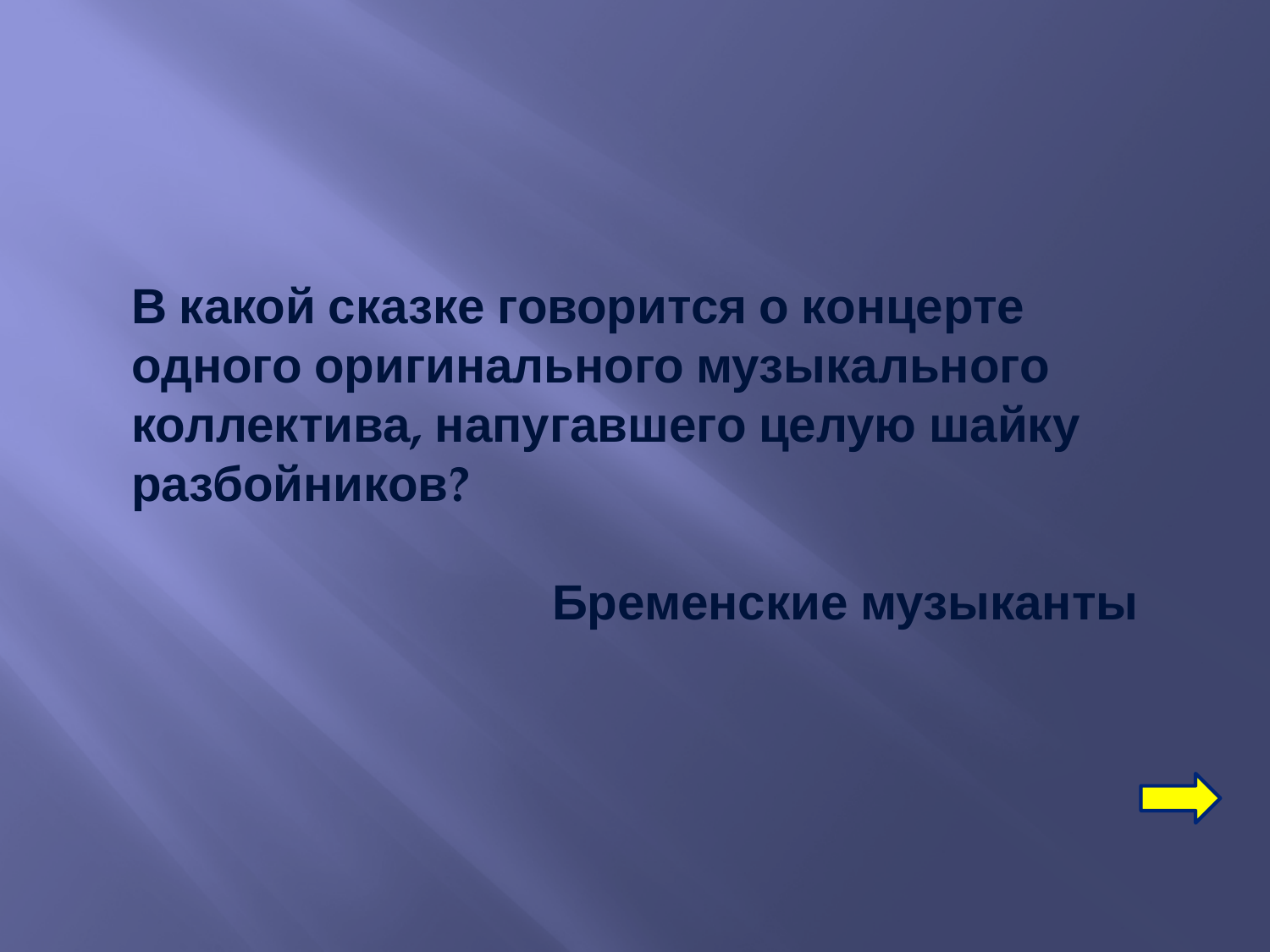

В какой сказке говорится о концерте одного оригинального музыкального коллектива, напугавшего целую шайку разбойников?

Бременские музыканты